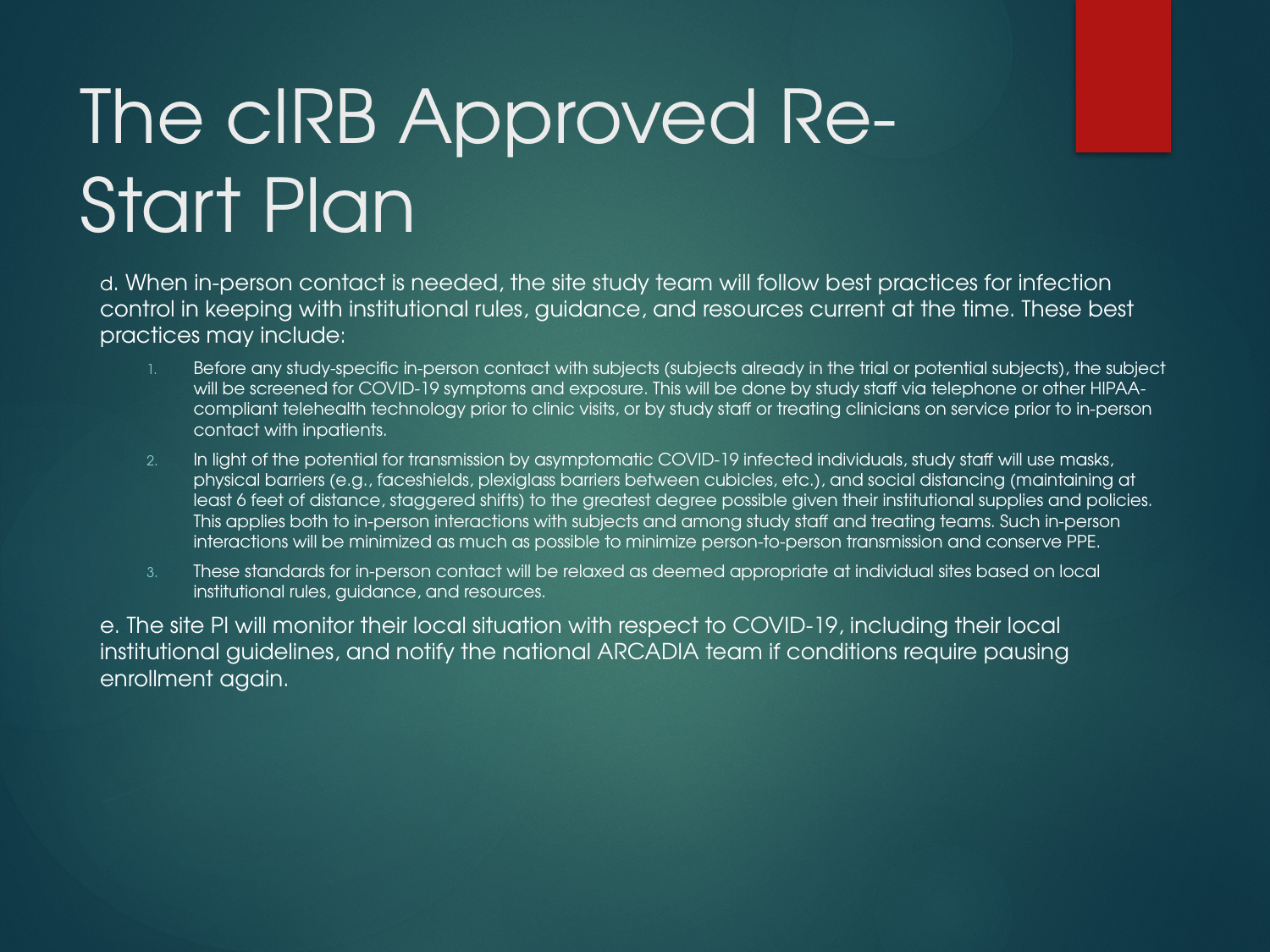

# The cIRB Approved Re-Start Plan
d. When in-person contact is needed, the site study team will follow best practices for infection control in keeping with institutional rules, guidance, and resources current at the time. These best practices may include:
Before any study-specific in-person contact with subjects (subjects already in the trial or potential subjects), the subject will be screened for COVID-19 symptoms and exposure. This will be done by study staff via telephone or other HIPAA-compliant telehealth technology prior to clinic visits, or by study staff or treating clinicians on service prior to in-person contact with inpatients.
In light of the potential for transmission by asymptomatic COVID-19 infected individuals, study staff will use masks, physical barriers (e.g., faceshields, plexiglass barriers between cubicles, etc.), and social distancing (maintaining at least 6 feet of distance, staggered shifts) to the greatest degree possible given their institutional supplies and policies. This applies both to in-person interactions with subjects and among study staff and treating teams. Such in-person interactions will be minimized as much as possible to minimize person-to-person transmission and conserve PPE.
These standards for in-person contact will be relaxed as deemed appropriate at individual sites based on local institutional rules, guidance, and resources.
e. The site PI will monitor their local situation with respect to COVID-19, including their local institutional guidelines, and notify the national ARCADIA team if conditions require pausing enrollment again.